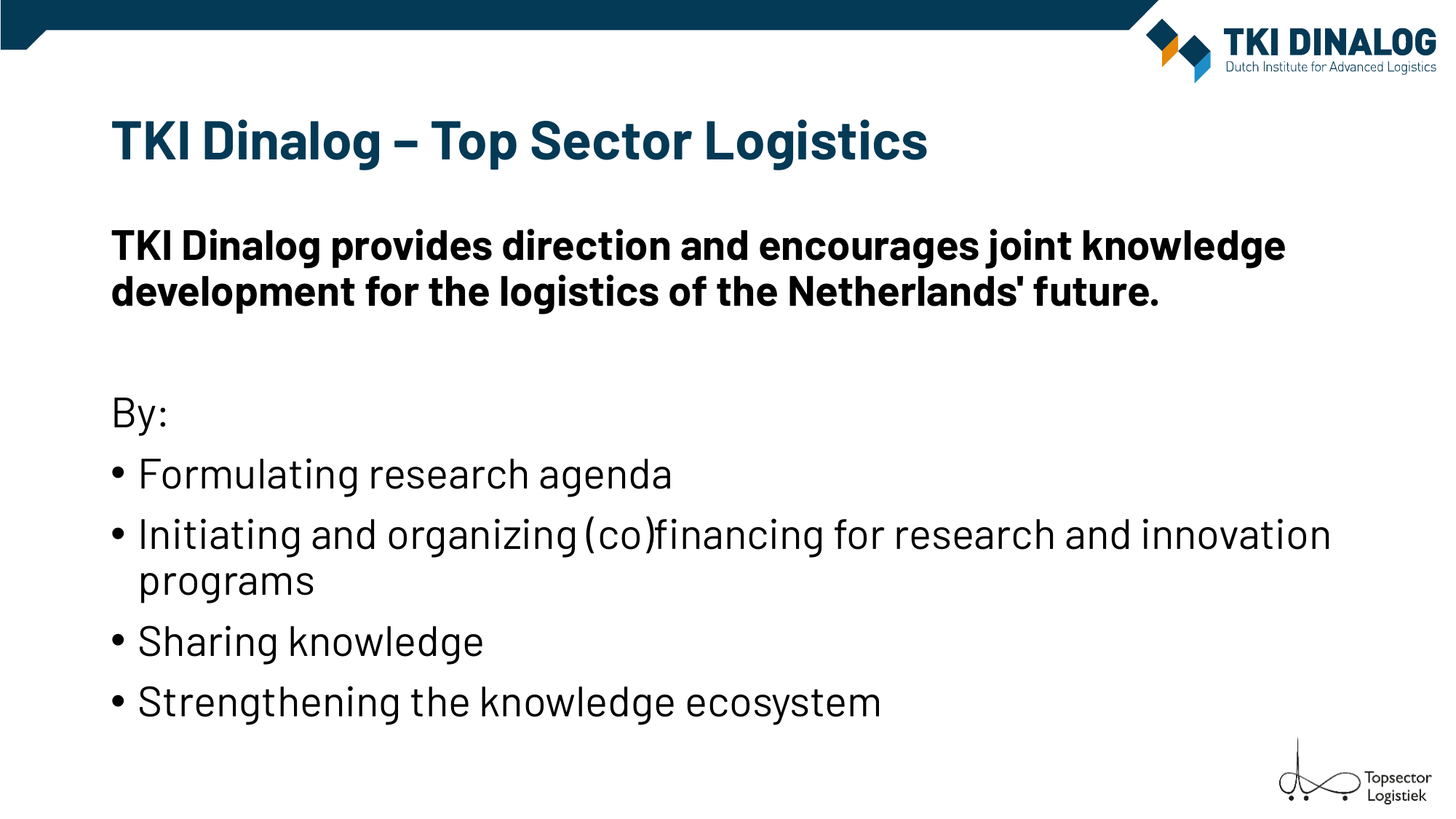

# TKI Dinalog – Top Sector Logistics
TKI Dinalog provides direction and encourages joint knowledge development for the logistics of the Netherlands' future.

By:
Formulating research agenda
Initiating and organizing (co)financing for research and innovation programs
Sharing knowledge
Strengthening the knowledge ecosystem